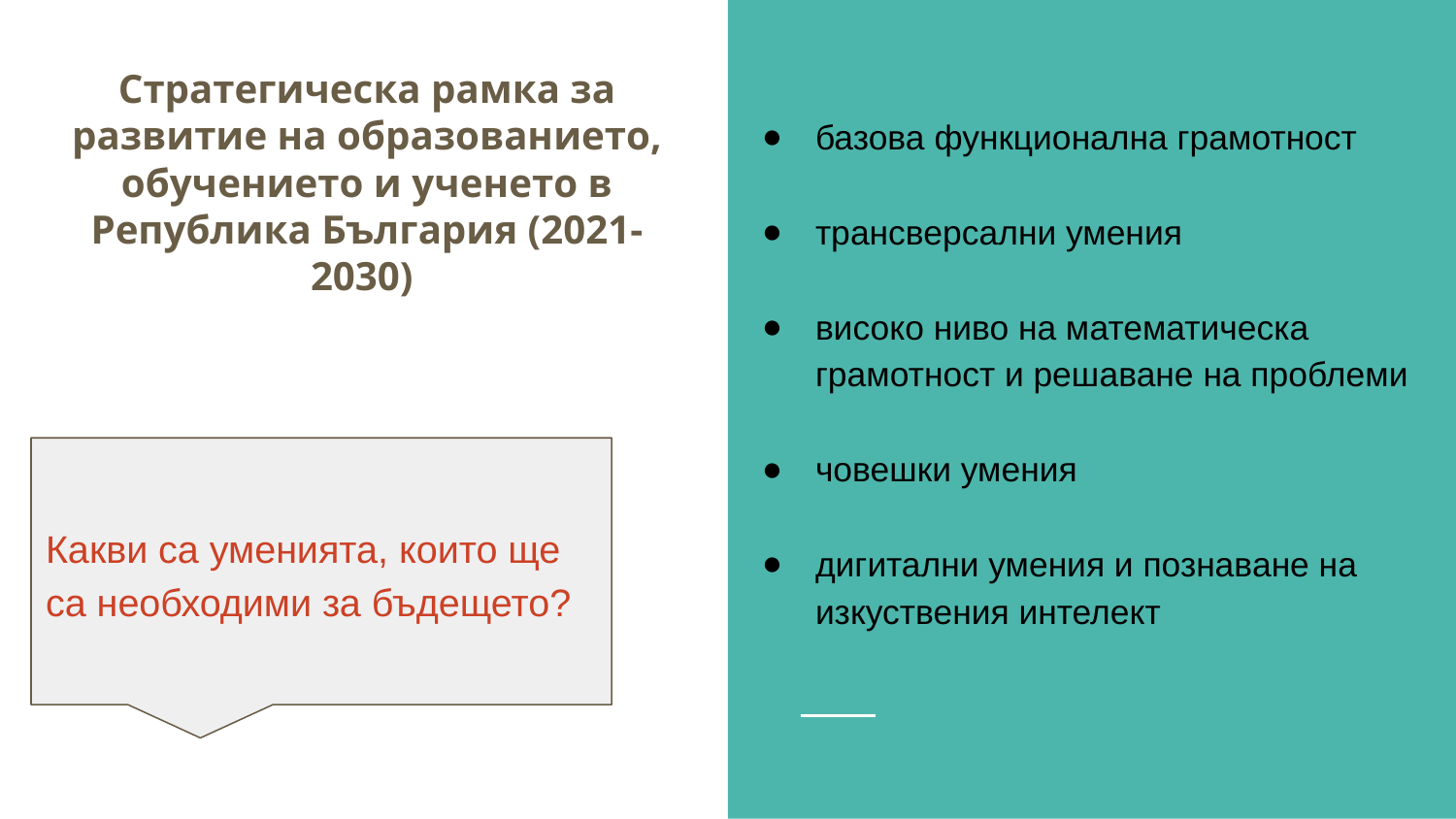

базова функционална грамотност

трансверсални умения

високо ниво на математическа грамотност и решаване на проблеми

човешки умения

дигитални умения и познаване на изкуствения интелект
# Стратегическа рамка за развитие на образованието, обучението и ученето в Република България (2021-2030)
Какви са уменията, които ще са необходими за бъдещето?